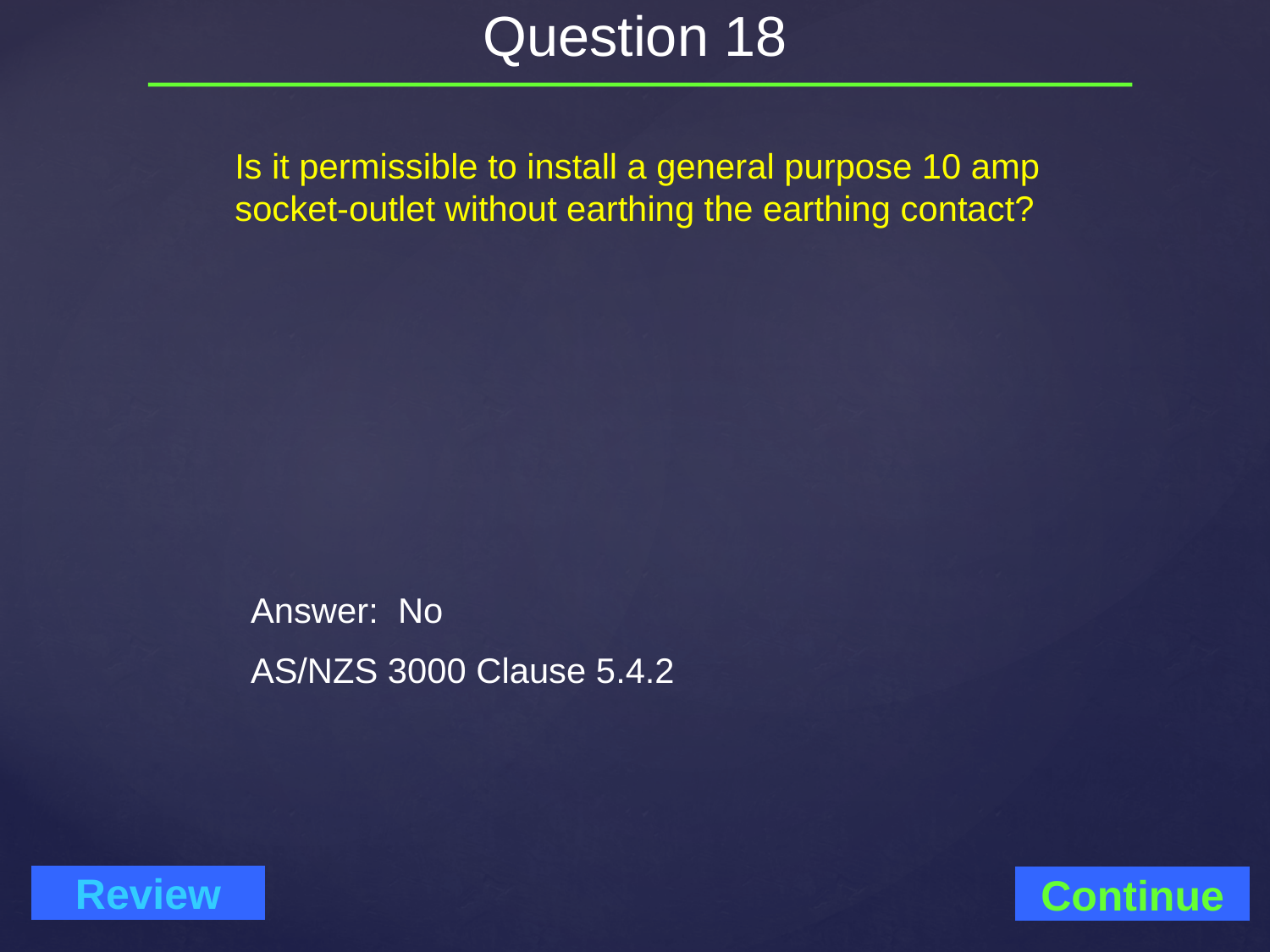

# Question 18
Is it permissible to install a general purpose 10 amp socket-outlet without earthing the earthing contact?
Answer:  No
AS/NZS 3000 Clause 5.4.2
Continue